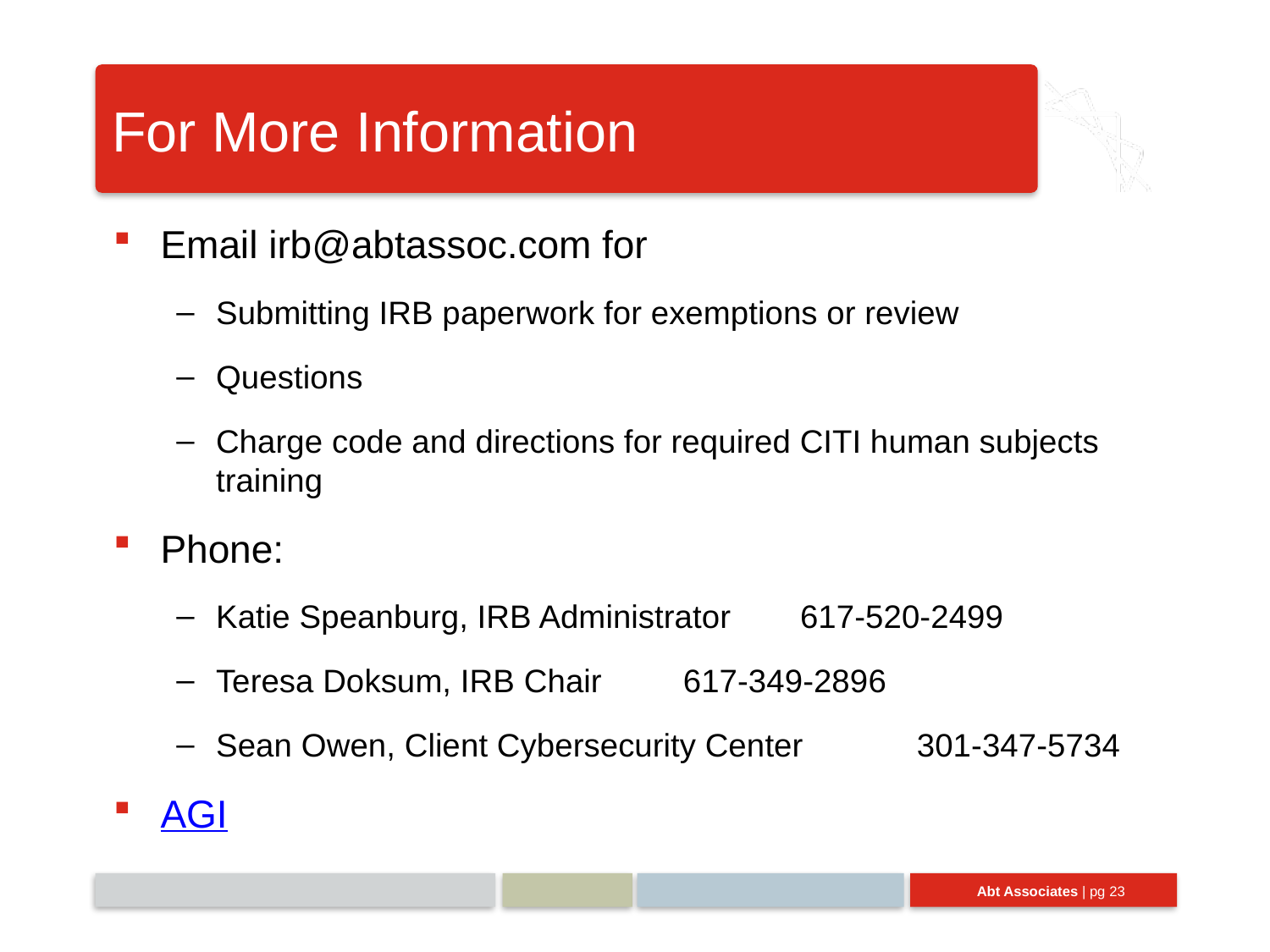

# For More Information
Email irb@abtassoc.com for
Submitting IRB paperwork for exemptions or review
Questions
Charge code and directions for required CITI human subjects training
Phone:
Katie Speanburg, IRB Administrator			617-520-2499
Teresa Doksum, IRB Chair					617-349-2896
Sean Owen, Client Cybersecurity Center	301-347-5734
AGI